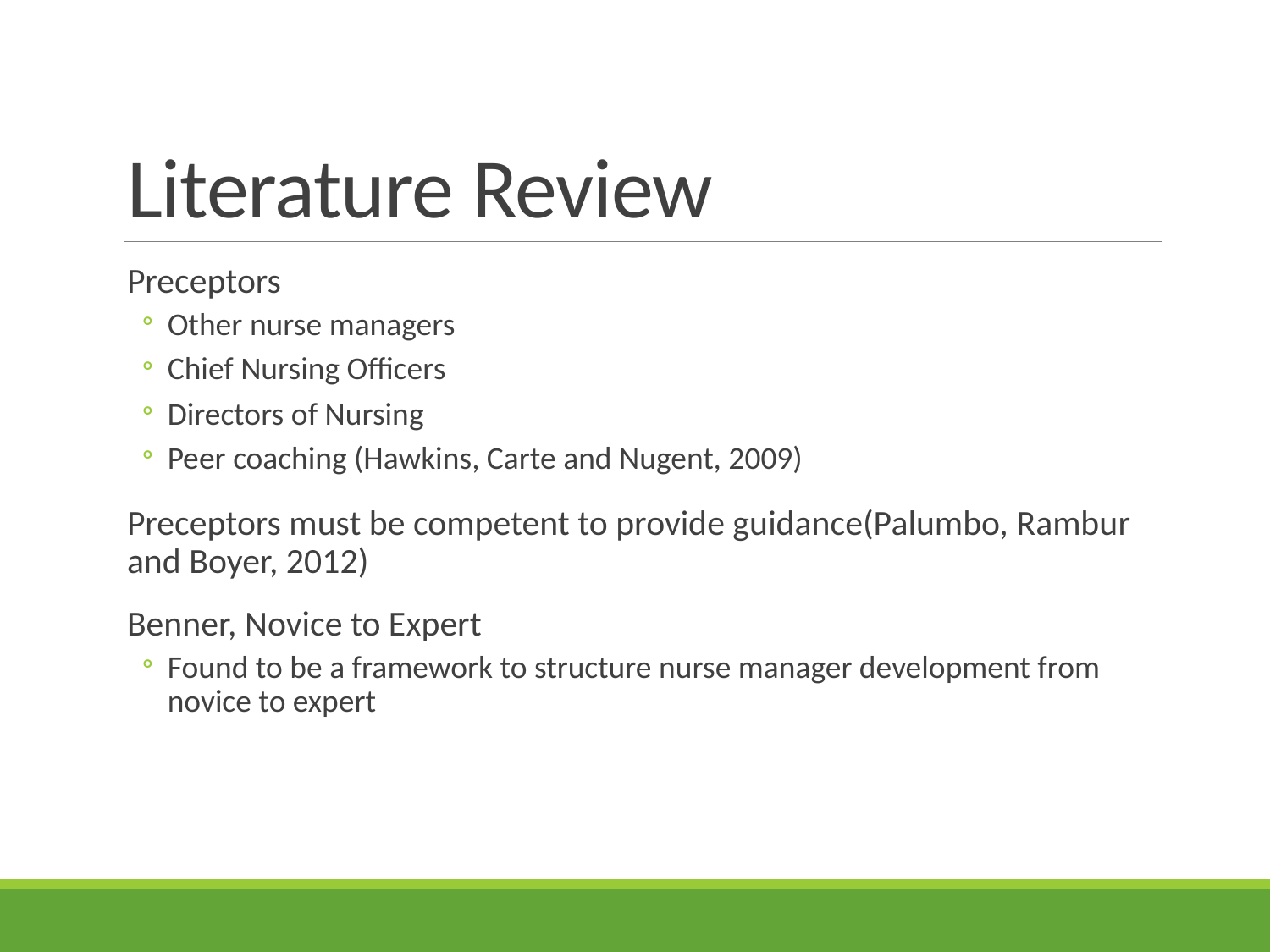

# Literature Review
Preceptors
Other nurse managers
Chief Nursing Officers
Directors of Nursing
Peer coaching (Hawkins, Carte and Nugent, 2009)
Preceptors must be competent to provide guidance(Palumbo, Rambur and Boyer, 2012)
Benner, Novice to Expert
Found to be a framework to structure nurse manager development from novice to expert